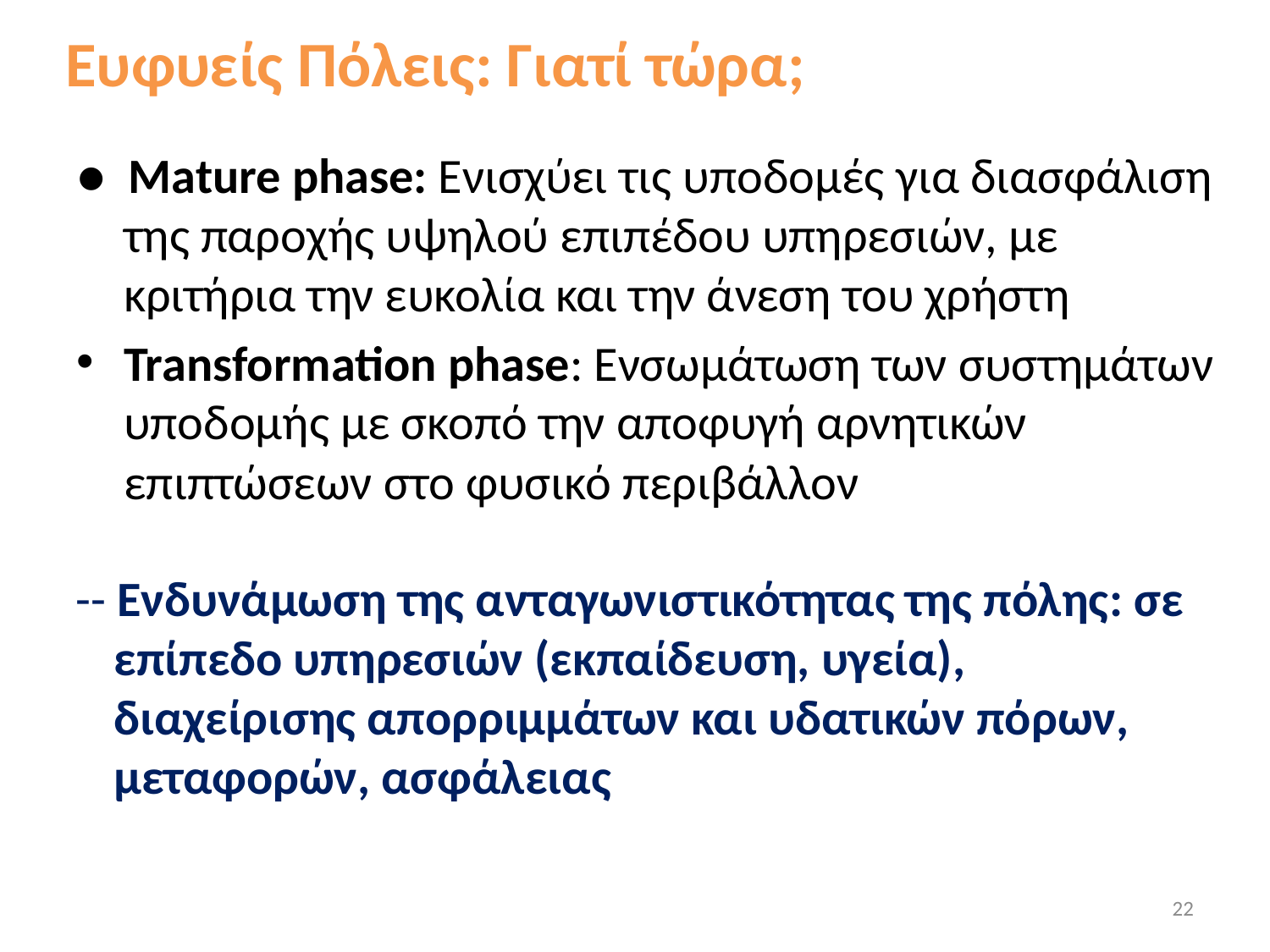

# Ευφυείς Πόλεις: Γιατί τώρα;
●  Mature phase: Ενισχύει τις υποδομές για διασφάλιση της παροχής υψηλού επιπέδου υπηρεσιών, με κριτήρια την ευκολία και την άνεση του χρήστη
Transformation phase: Ενσωμάτωση των συστημάτων υποδομής με σκοπό την αποφυγή αρνητικών επιπτώσεων στο φυσικό περιβάλλον
-- Ενδυνάμωση της ανταγωνιστικότητας της πόλης: σε επίπεδο υπηρεσιών (εκπαίδευση, υγεία), διαχείρισης απορριμμάτων και υδατικών πόρων, μεταφορών, ασφάλειας
22